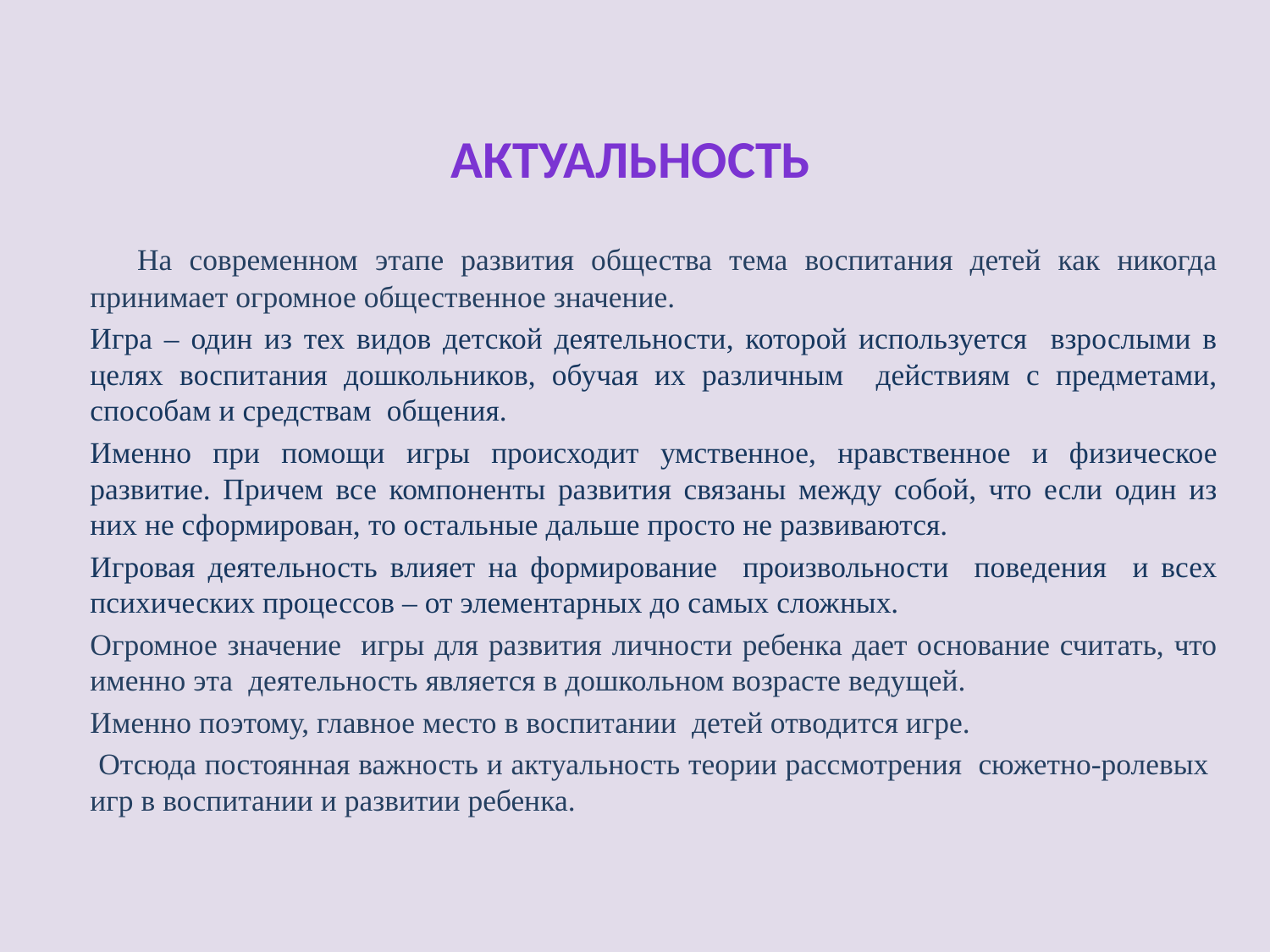

Актуальность
     		На современном этапе развития общества тема воспитания детей как никогда принимает огромное общественное значение.
		Игра – один из тех видов детской деятельности, которой используется  взрослыми в целях воспитания дошкольников, обучая их различным  действиям с предметами, способам и средствам  общения.
		Именно при помощи игры происходит умственное, нравственное и физическое развитие. Причем все компоненты развития связаны между собой, что если один из них не сформирован, то остальные дальше просто не развиваются.
		Игровая деятельность влияет на формирование  произвольности  поведения  и всех психических процессов – от элементарных до самых сложных.
		Огромное значение  игры для развития личности ребенка дает основание считать, что именно эта  деятельность является в дошкольном возрасте ведущей.
		Именно поэтому, главное место в воспитании  детей отводится игре.
		 Отсюда постоянная важность и актуальность теории рассмотрения  сюжетно-ролевых  игр в воспитании и развитии ребенка.